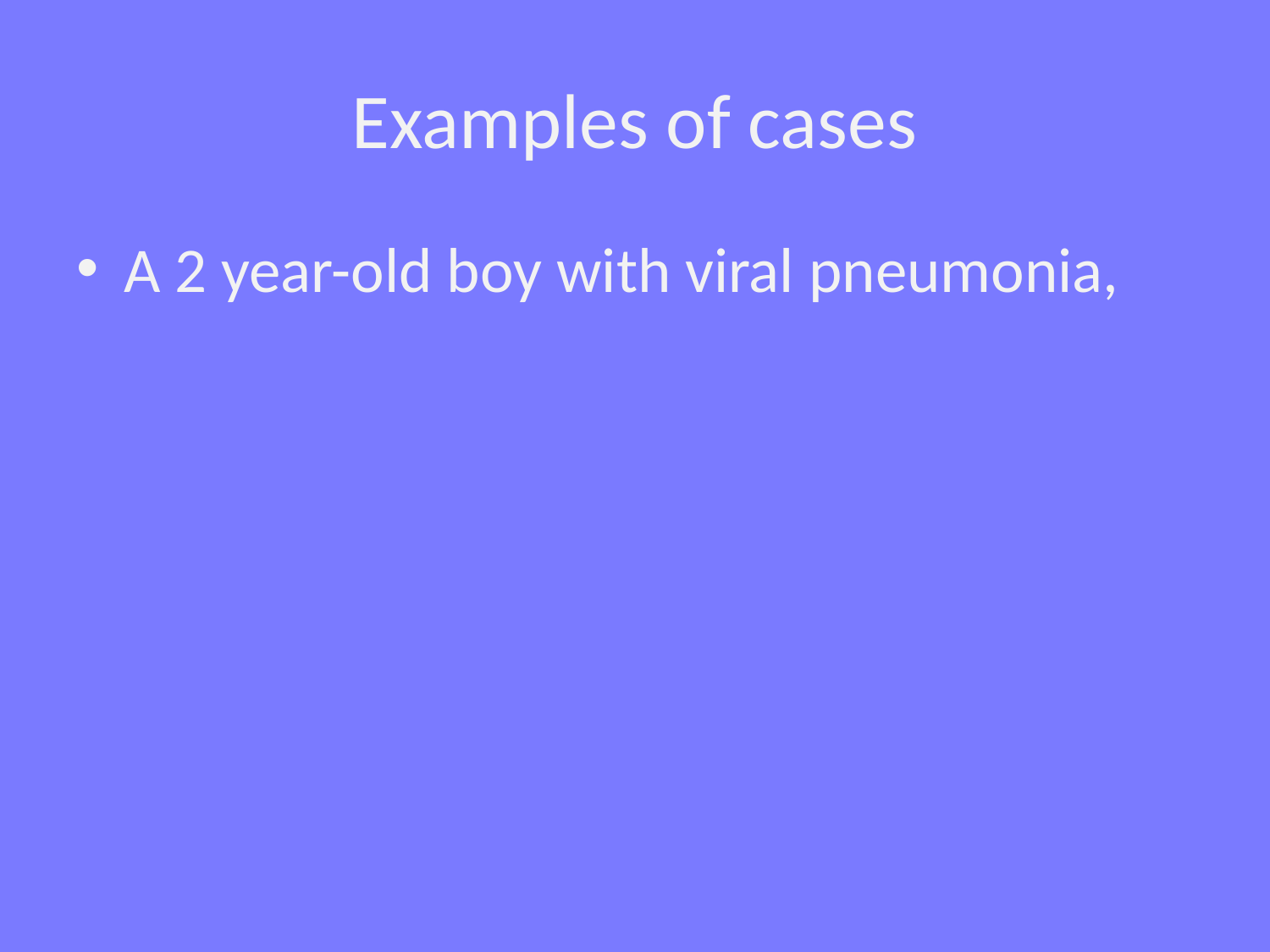

# Examples of cases
A 2 year-old boy with viral pneumonia,